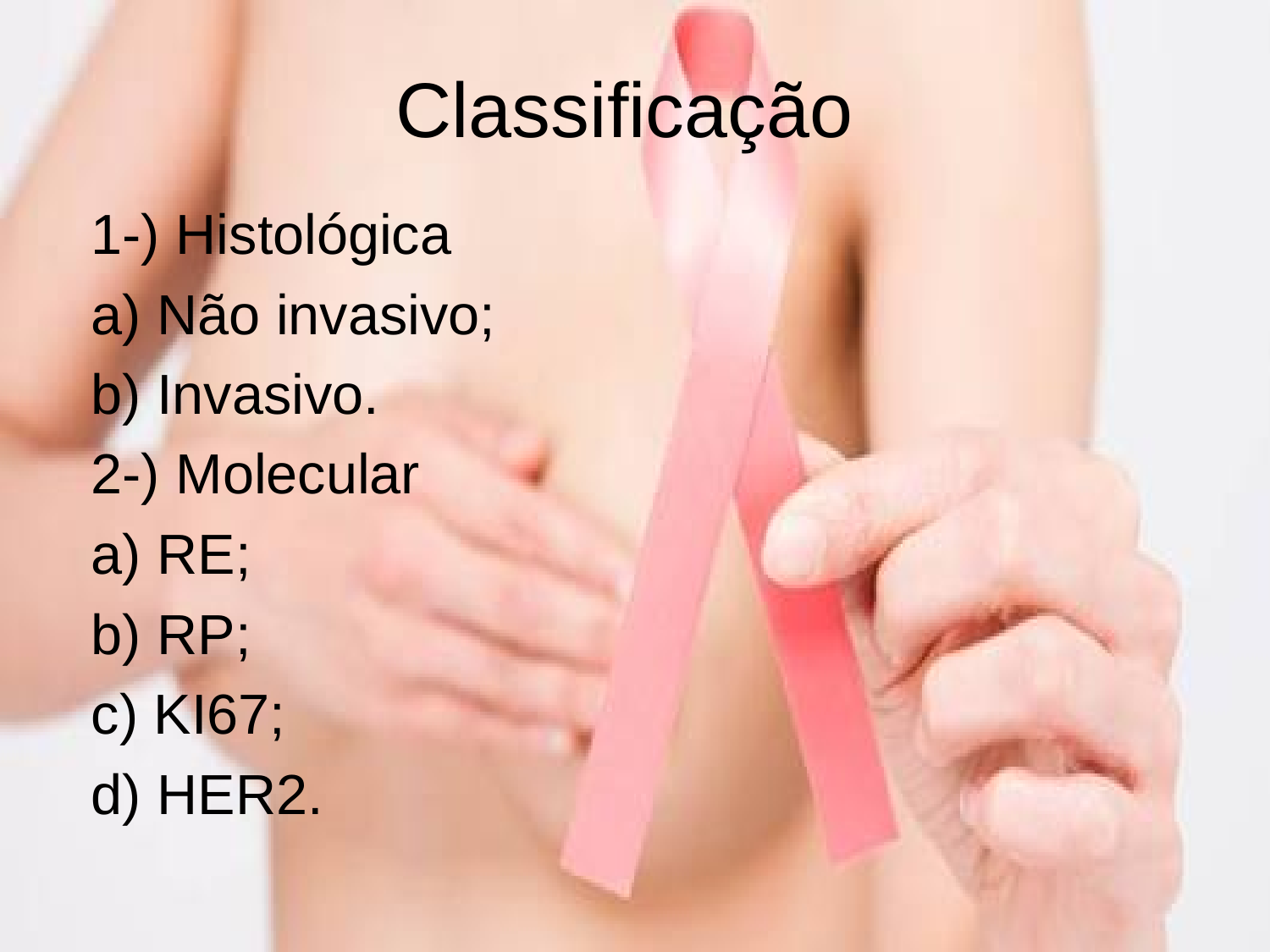

# Classificação
1-) Histológica
a) Não invasivo;
b) Invasivo.
2-) Molecular
a) RE;
b) RP;
c) KI67;
d) HER2.